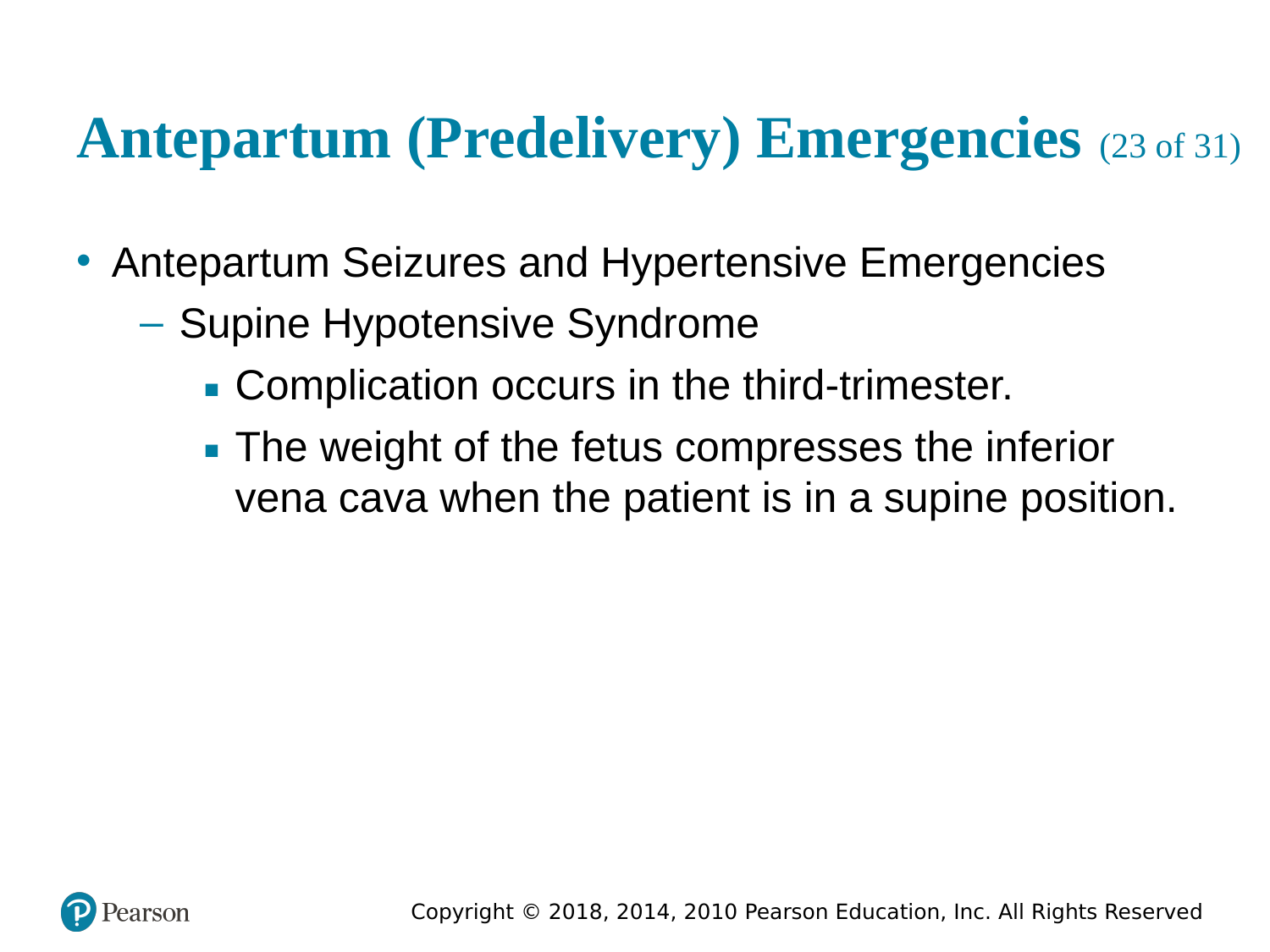

# Antepartum (Predelivery) Emergencies (23 of 31)
Antepartum Seizures and Hypertensive Emergencies
Supine Hypotensive Syndrome
Complication occurs in the third-trimester.
The weight of the fetus compresses the inferior vena cava when the patient is in a supine position.